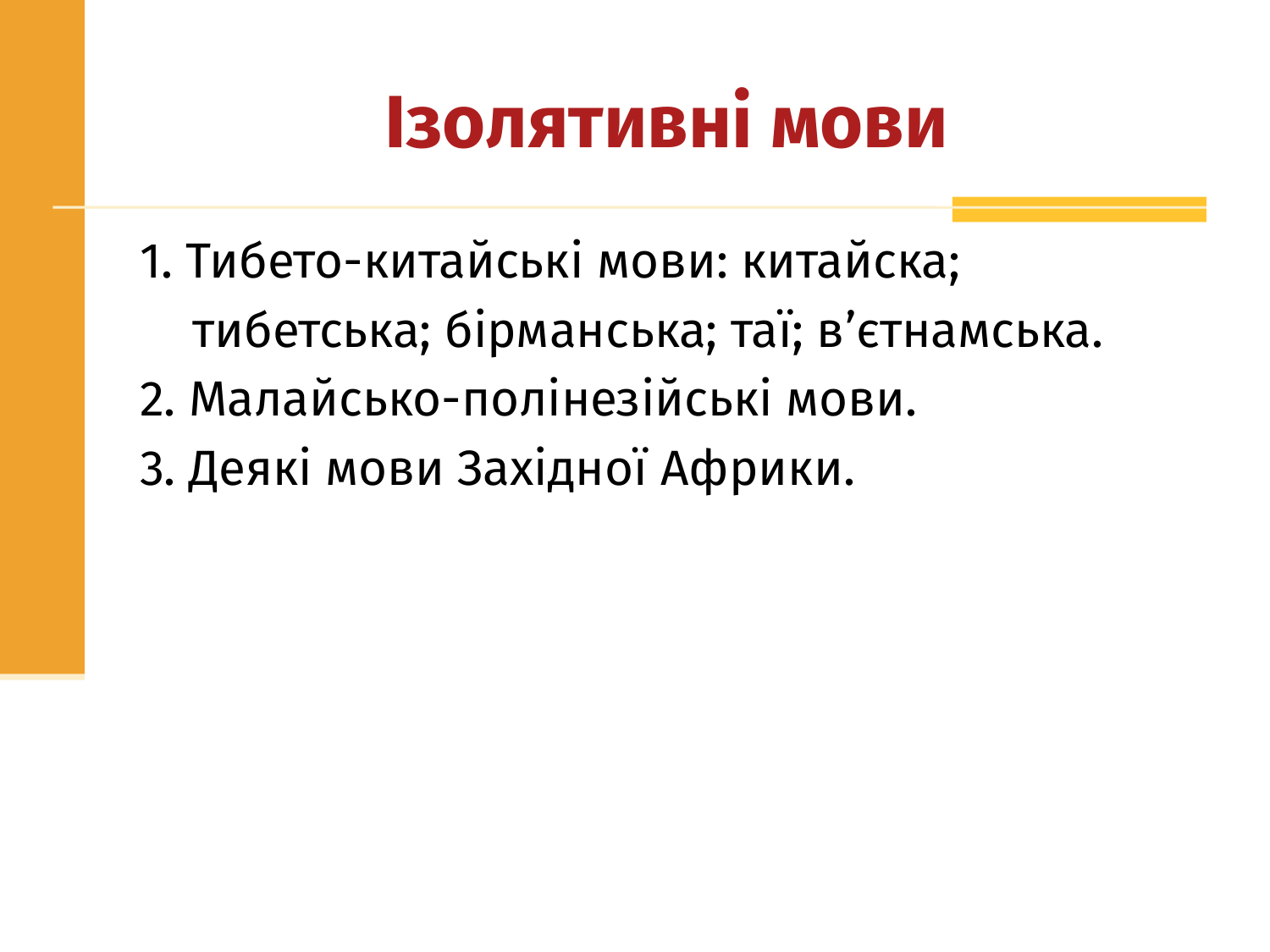

# Ізолятивні мови
1. Тибето-китайські мови: китайска;
    тибетська; бірманська; таї; в’єтнамська.
2. Малайсько-полінезійські мови.
3. Деякі мови Західної Африки.